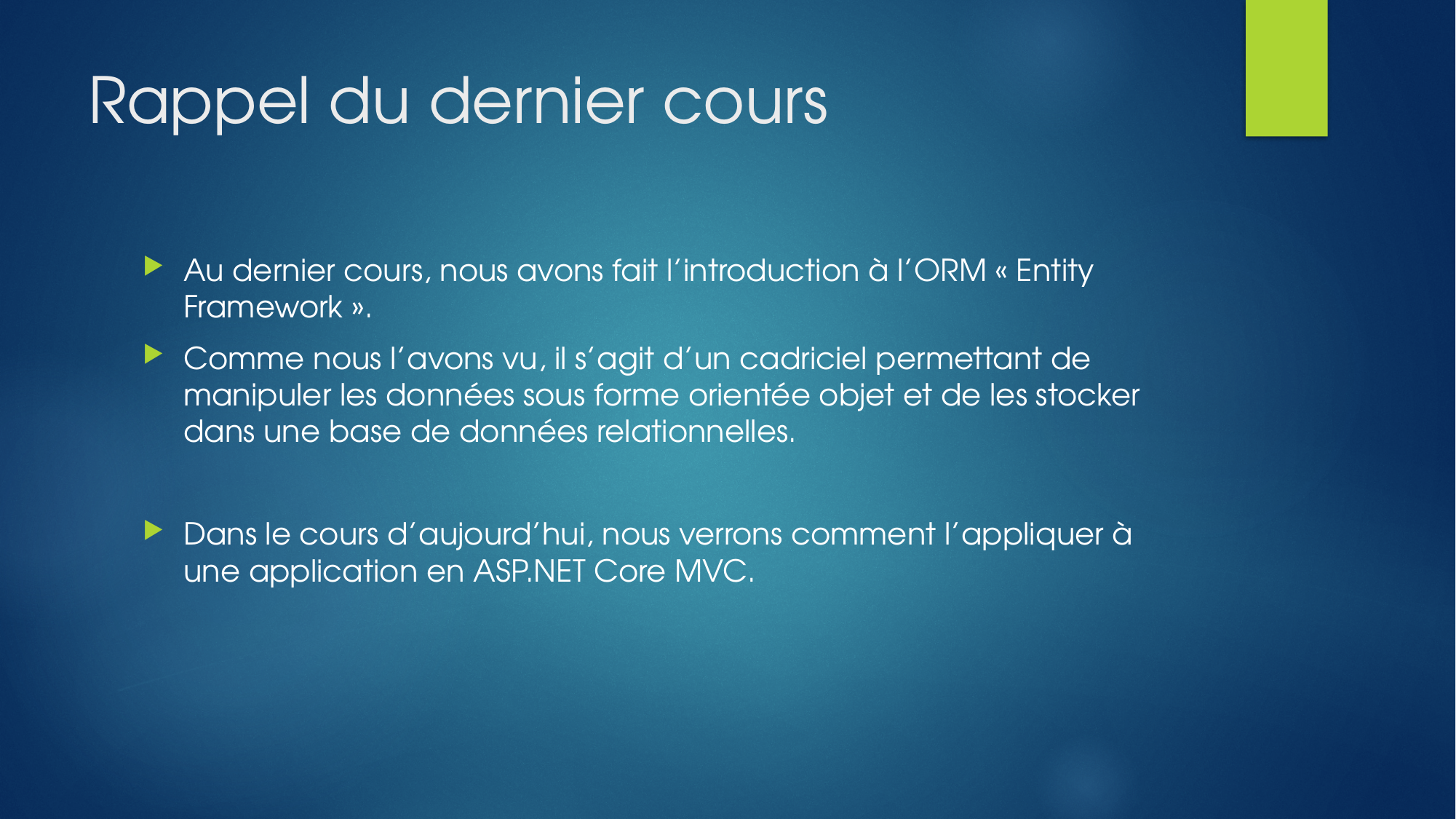

# Rappel du dernier cours
Au dernier cours, nous avons fait l’introduction à l’ORM « Entity Framework ».
Comme nous l’avons vu, il s’agit d’un cadriciel permettant de manipuler les données sous forme orientée objet et de les stocker dans une base de données relationnelles.

Dans le cours d’aujourd’hui, nous verrons comment l’appliquer à une application en ASP.NET Core MVC.